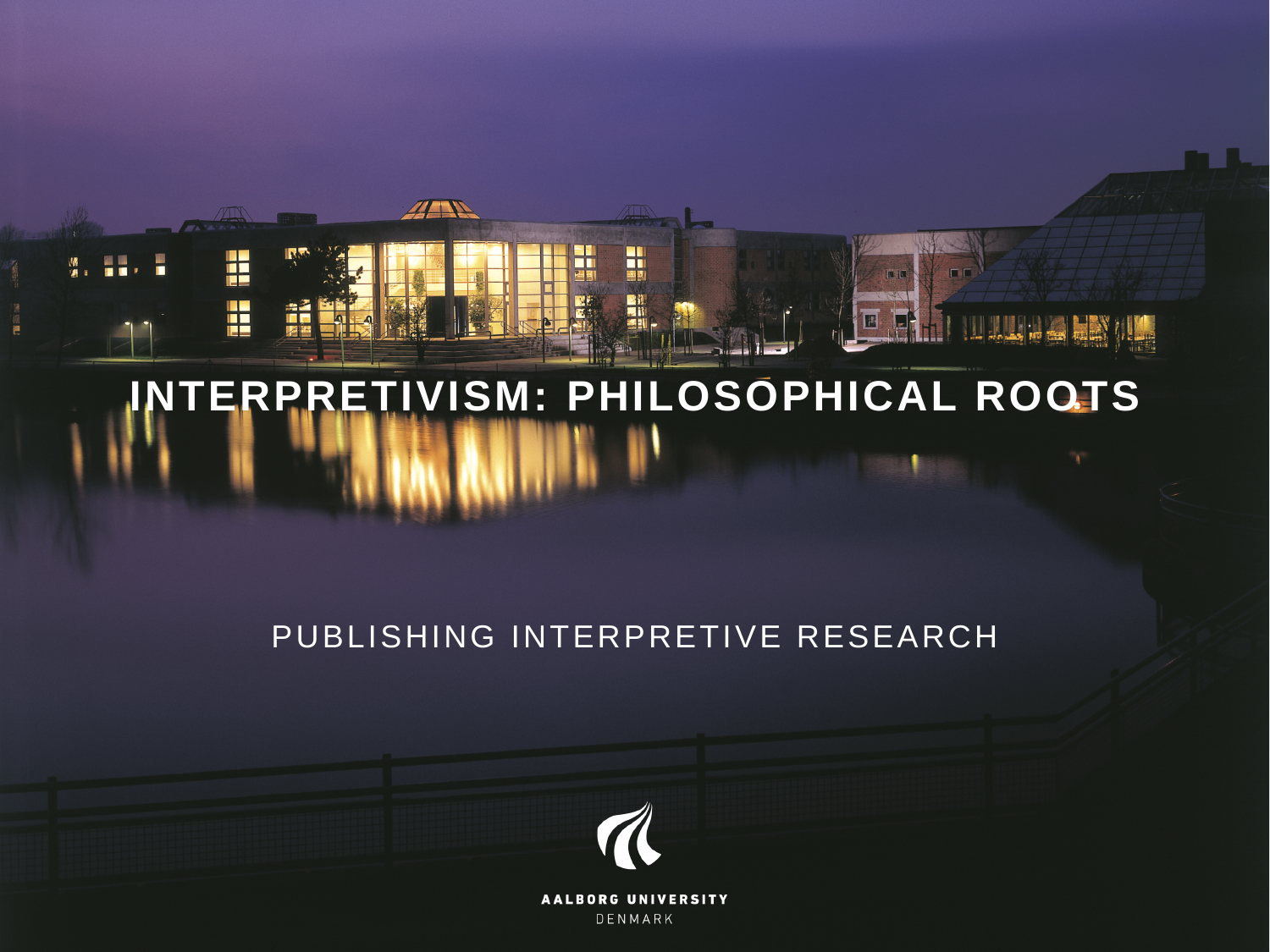

# Interpretivism: philosophical roots
Publishing interpretive research